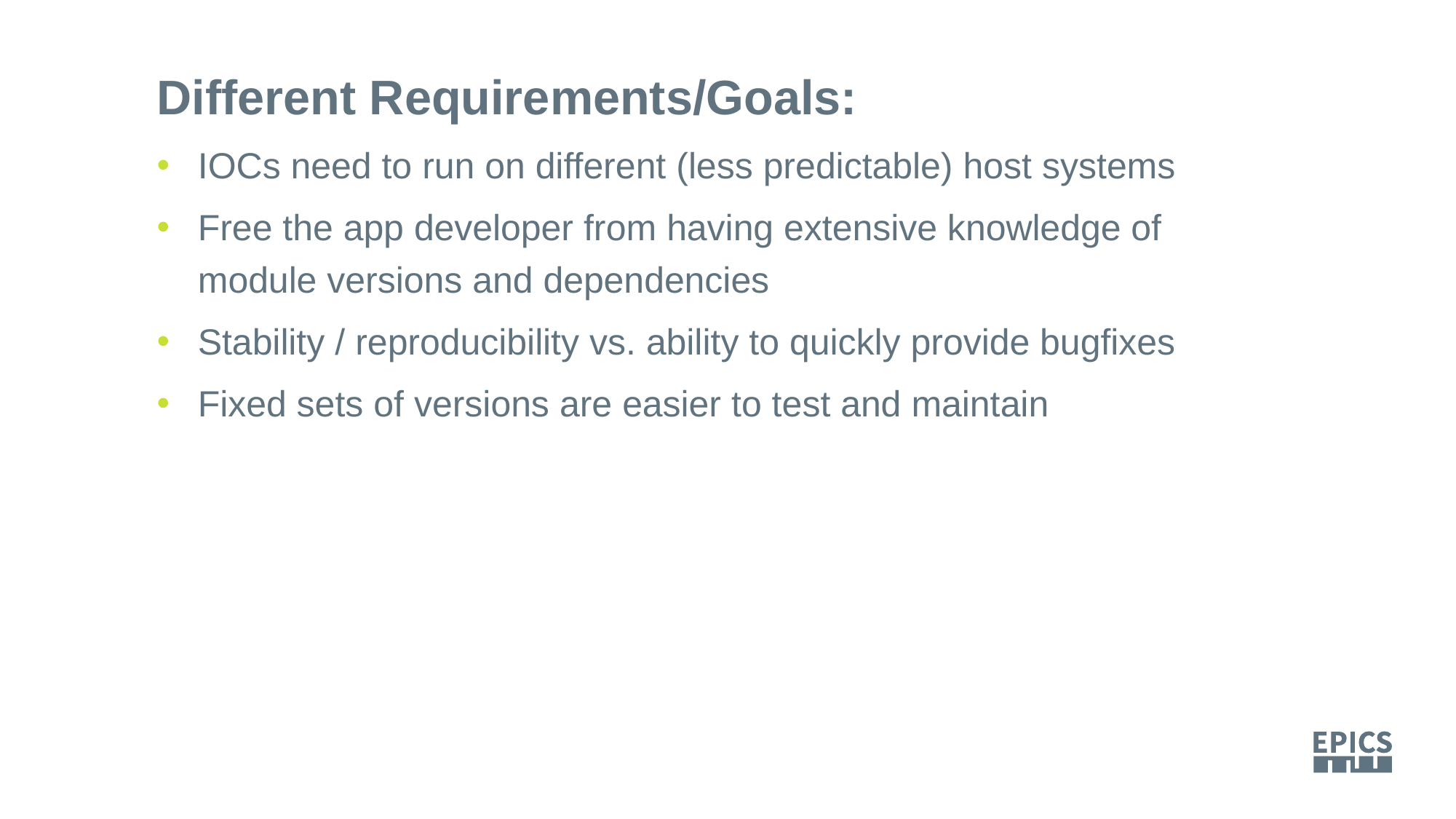

Different Requirements/Goals:
IOCs need to run on different (less predictable) host systems
Free the app developer from having extensive knowledge of module versions and dependencies
Stability / reproducibility vs. ability to quickly provide bugfixes
Fixed sets of versions are easier to test and maintain